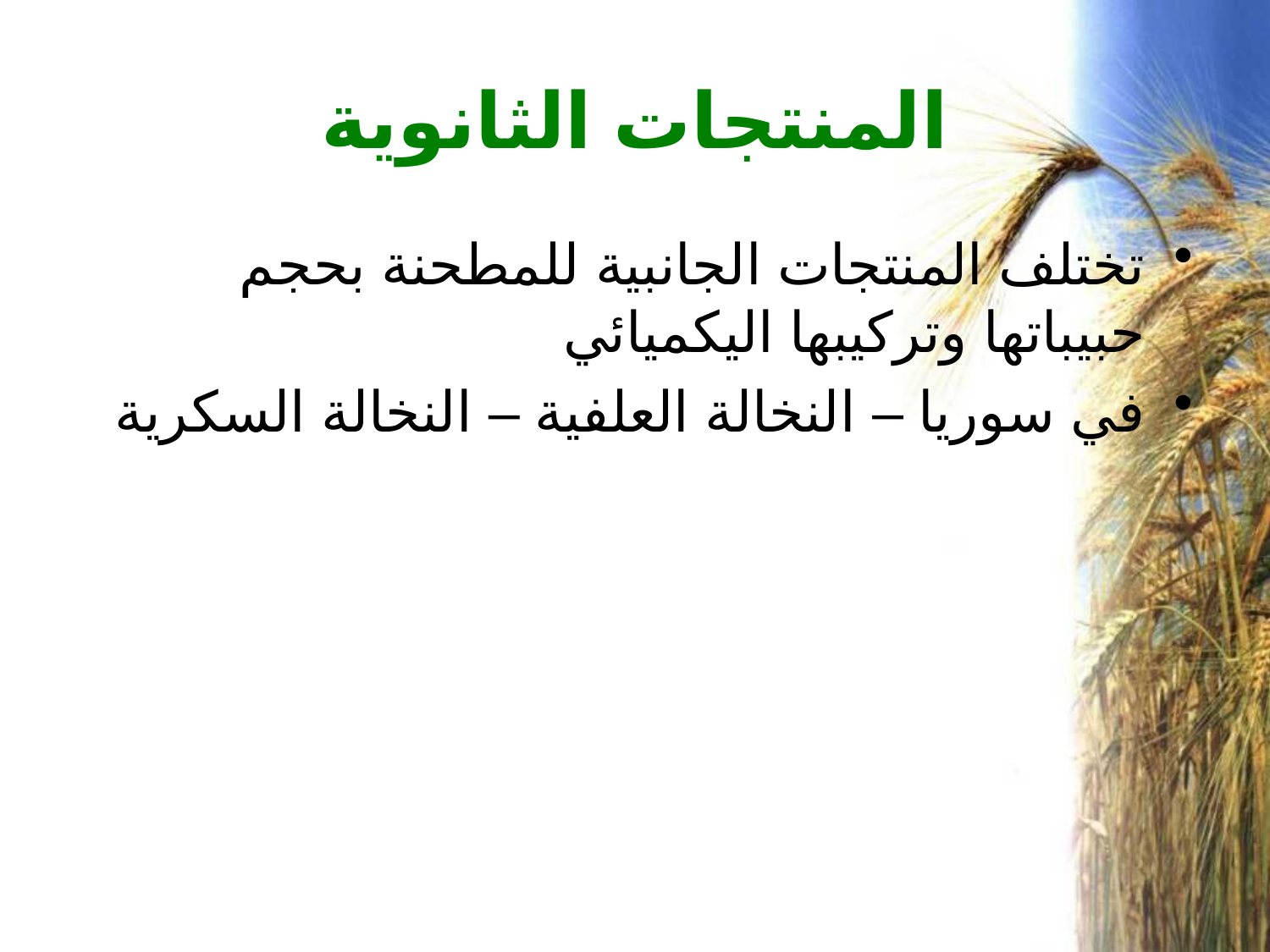

# المنتجات الثانوية
تختلف المنتجات الجانبية للمطحنة بحجم حبيباتها وتركيبها اليكميائي
في سوريا – النخالة العلفية – النخالة السكرية